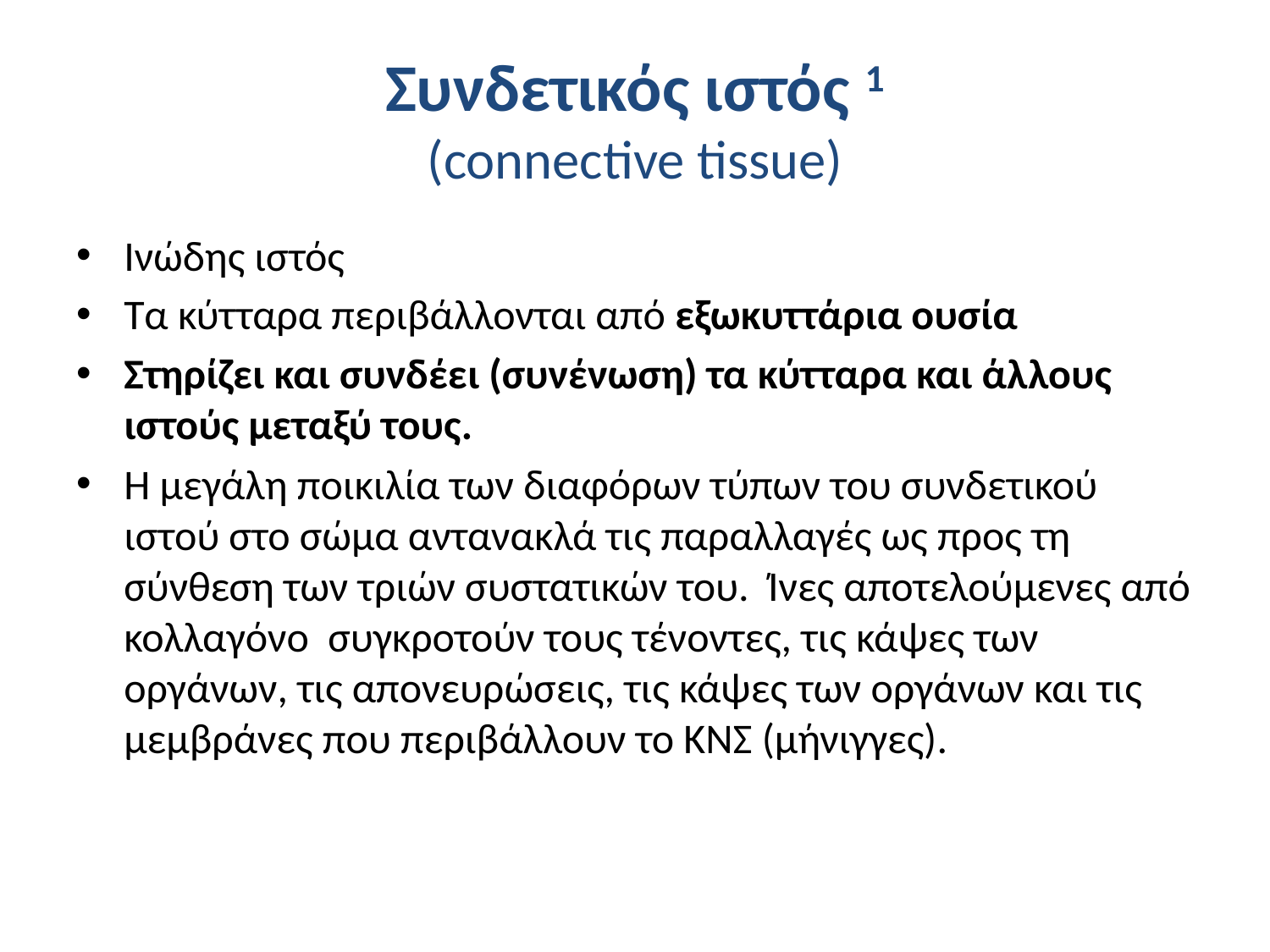

# Συνδετικός ιστός 1 (connective tissue)
Ινώδης ιστός
Τα κύτταρα περιβάλλονται από εξωκυττάρια ουσία
Στηρίζει και συνδέει (συνένωση) τα κύτταρα και άλλους  ιστούς μεταξύ τους.
Η μεγάλη ποικιλία των διαφόρων τύπων του συνδετικού ιστού στο σώμα αντανακλά τις παραλλαγές ως προς τη σύνθεση των τριών συστατικών του.  Ίνες αποτελούμενες από κολλαγόνο  συγκροτούν τους τένοντες, τις κάψες των οργάνων, τις απονευρώσεις, τις κάψες των οργάνων και τις μεμβράνες που περιβάλλουν το ΚΝΣ (μήνιγγες).